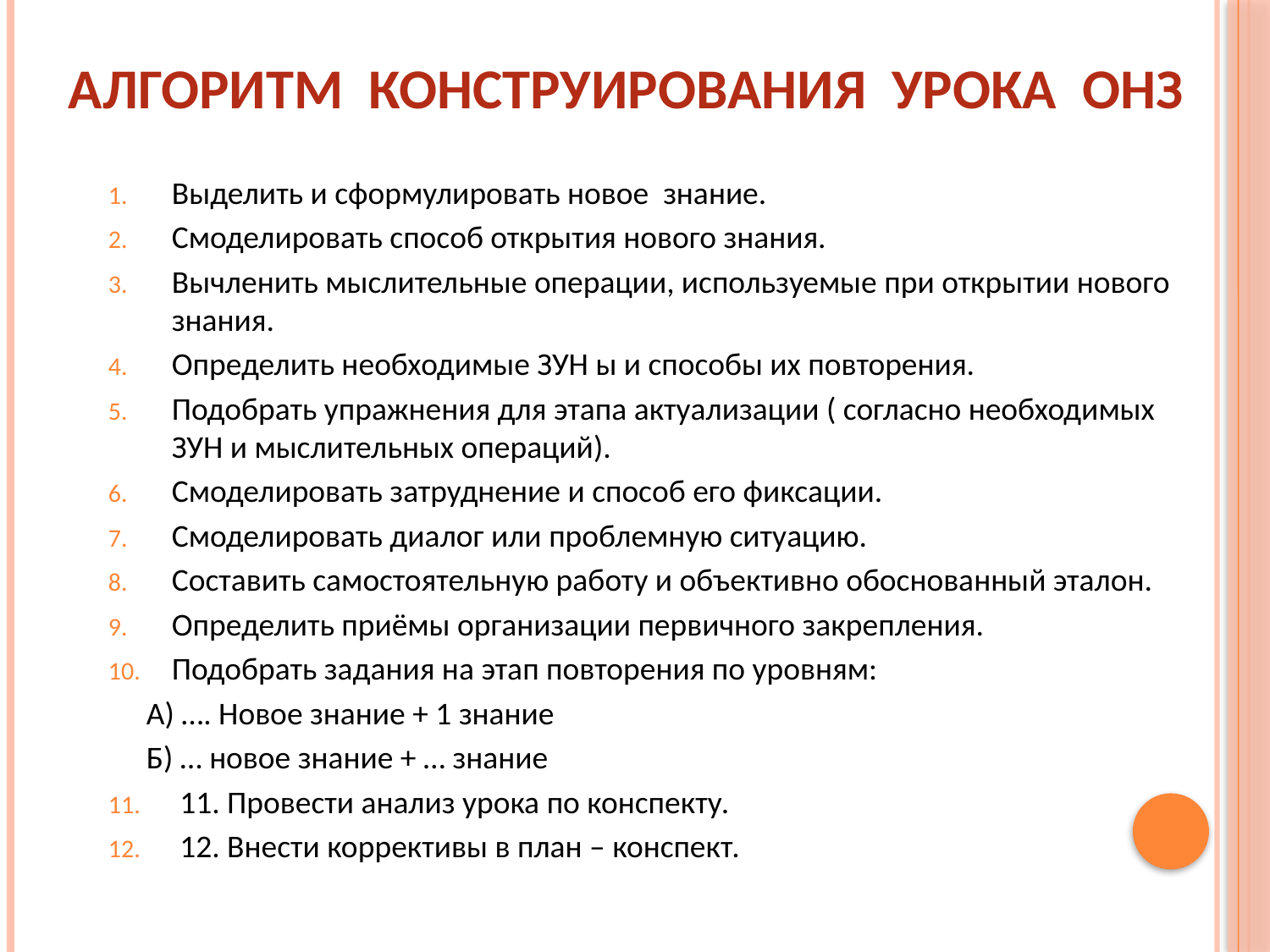

# Алгоритм  конструирования  урока  ОНЗ
Выделить и сформулировать новое  знание.
Смоделировать способ открытия нового знания.
Вычленить мыслительные операции, используемые при открытии нового знания.
Определить необходимые ЗУН ы и способы их повторения.
Подобрать упражнения для этапа актуализации ( согласно необходимых ЗУН и мыслительных операций).
Смоделировать затруднение и способ его фиксации.
Смоделировать диалог или проблемную ситуацию.
Составить самостоятельную работу и объективно обоснованный эталон.
Определить приёмы организации первичного закрепления.
Подобрать задания на этап повторения по уровням:
А) …. Новое знание + 1 знание
Б) … новое знание + … знание
11. Провести анализ урока по конспекту.
12. Внести коррективы в план – конспект.